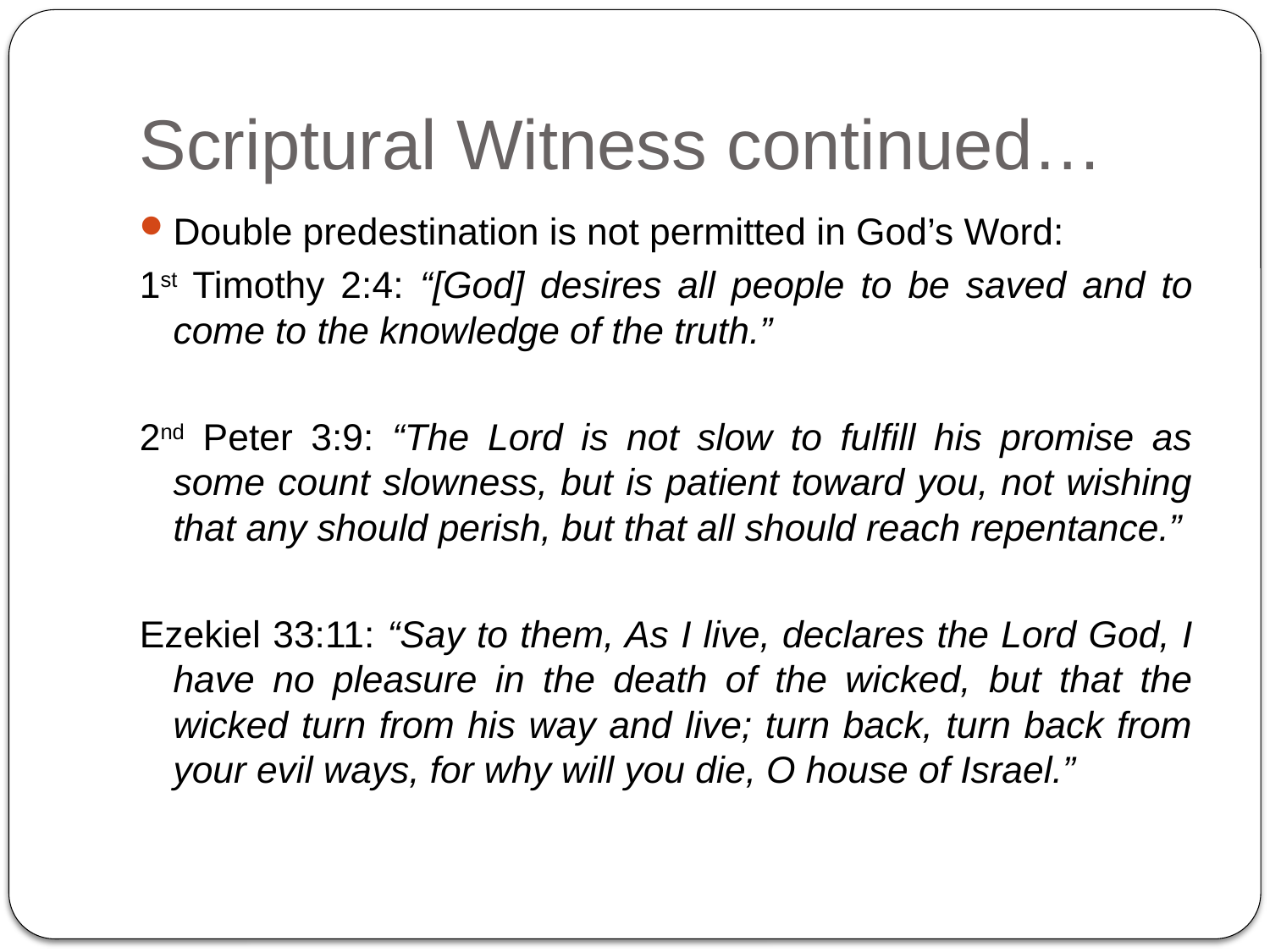

# Scriptural Witness continued…
Double predestination is not permitted in God’s Word:
1st Timothy 2:4: “[God] desires all people to be saved and to come to the knowledge of the truth.”

2nd Peter 3:9: “The Lord is not slow to fulfill his promise as some count slowness, but is patient toward you, not wishing that any should perish, but that all should reach repentance.”

Ezekiel 33:11: “Say to them, As I live, declares the Lord God, I have no pleasure in the death of the wicked, but that the wicked turn from his way and live; turn back, turn back from your evil ways, for why will you die, O house of Israel.”